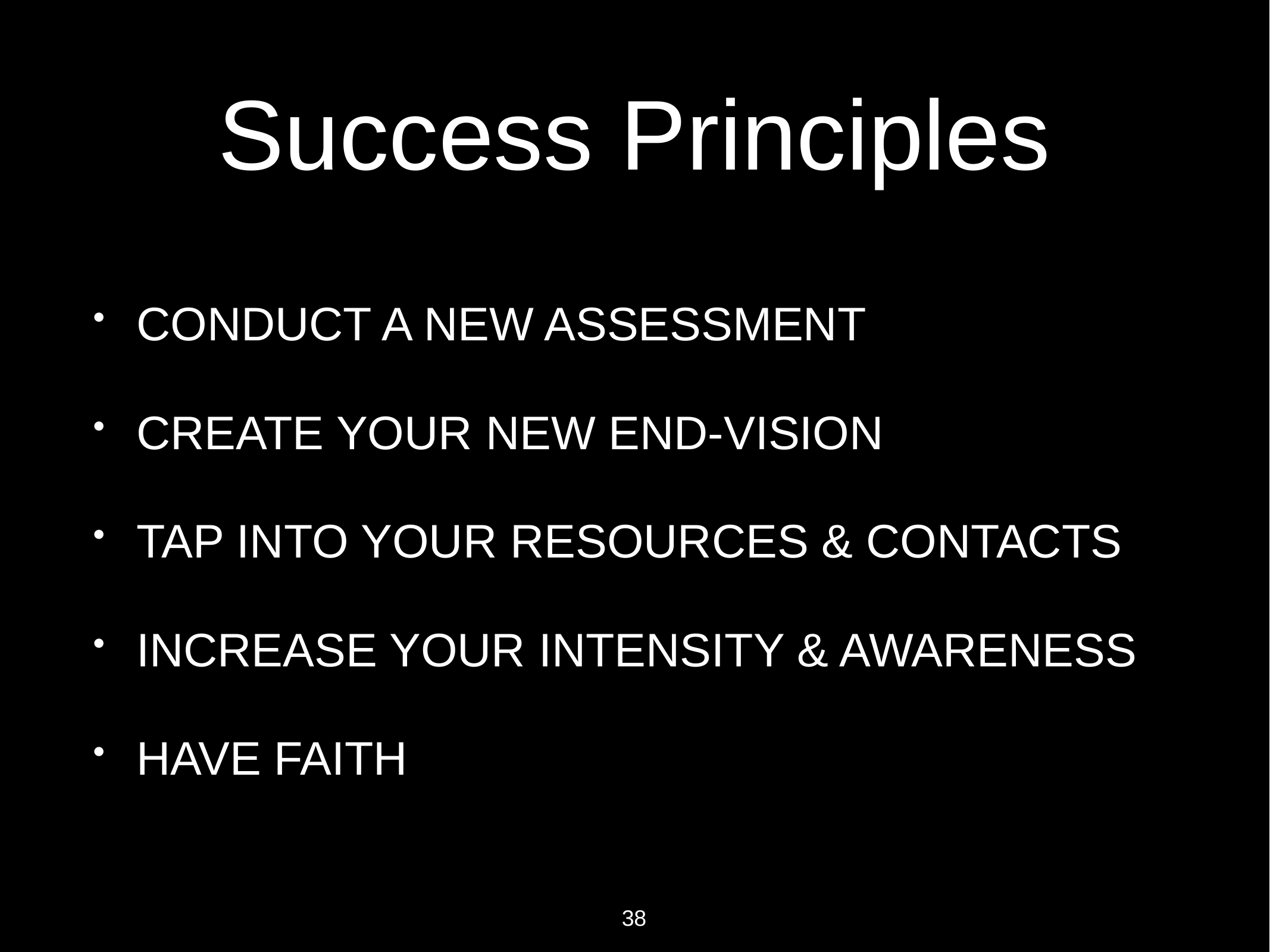

# Success Principles
CONDUCT A NEW ASSESSMENT
CREATE YOUR NEW END-VISION
TAP INTO YOUR RESOURCES & CONTACTS
INCREASE YOUR INTENSITY & AWARENESS
HAVE FAITH

38